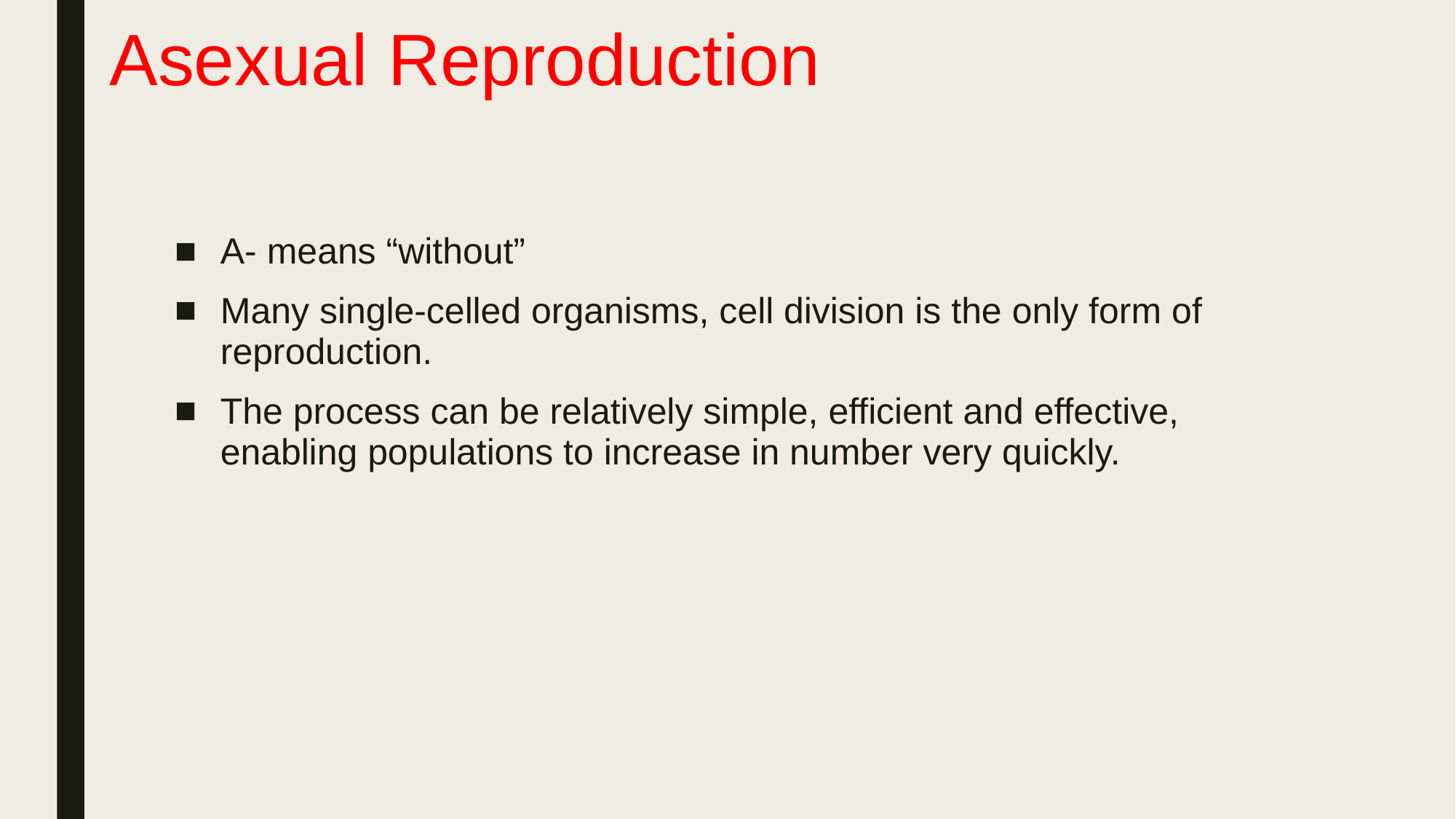

# Asexual Reproduction
A- means “without”
Many single-celled organisms, cell division is the only form of reproduction.
The process can be relatively simple, efficient and effective, enabling populations to increase in number very quickly.